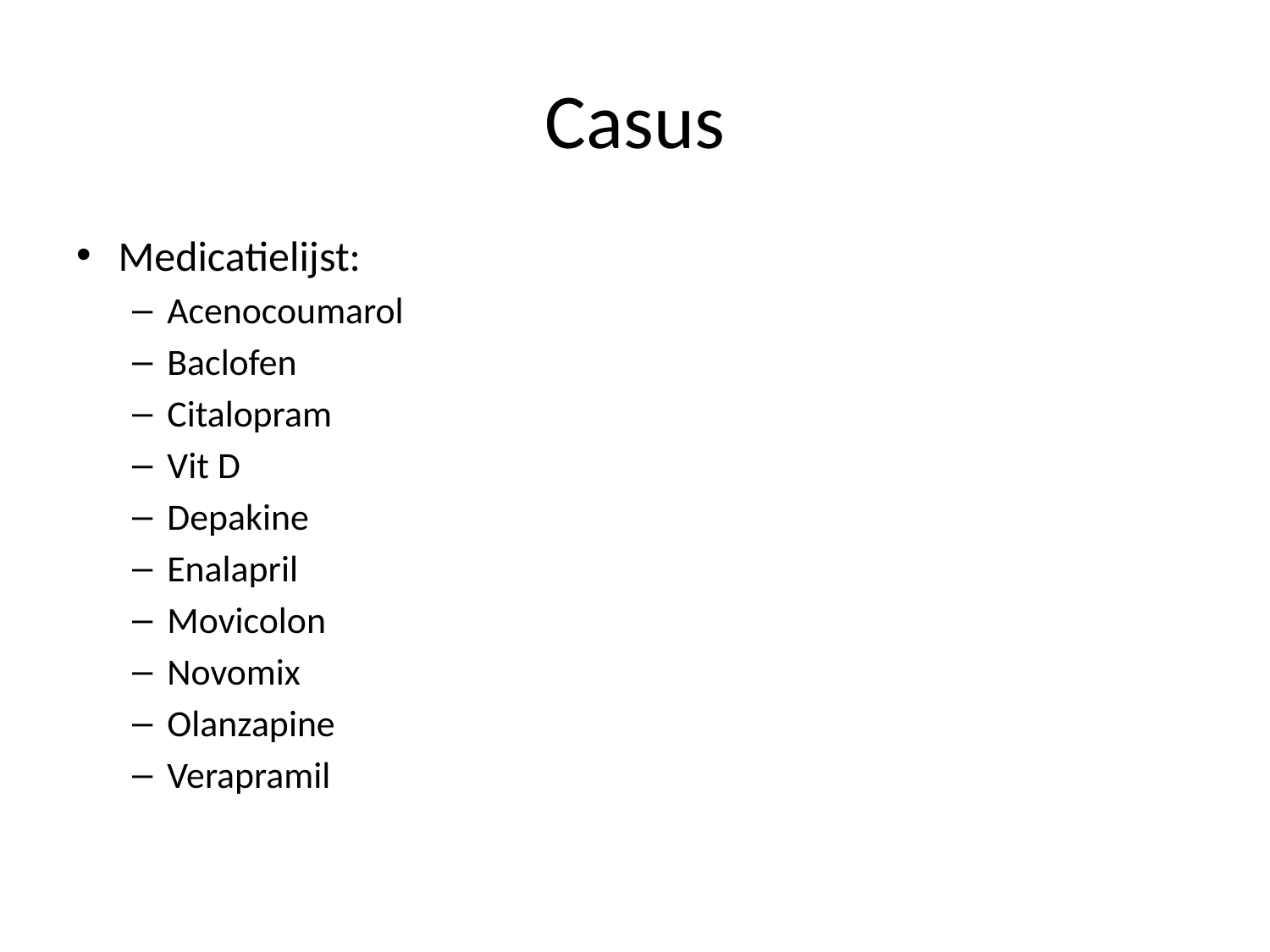

# Casus
Medicatielijst:
Acenocoumarol
Baclofen
Citalopram
Vit D
Depakine
Enalapril
Movicolon
Novomix
Olanzapine
Verapramil